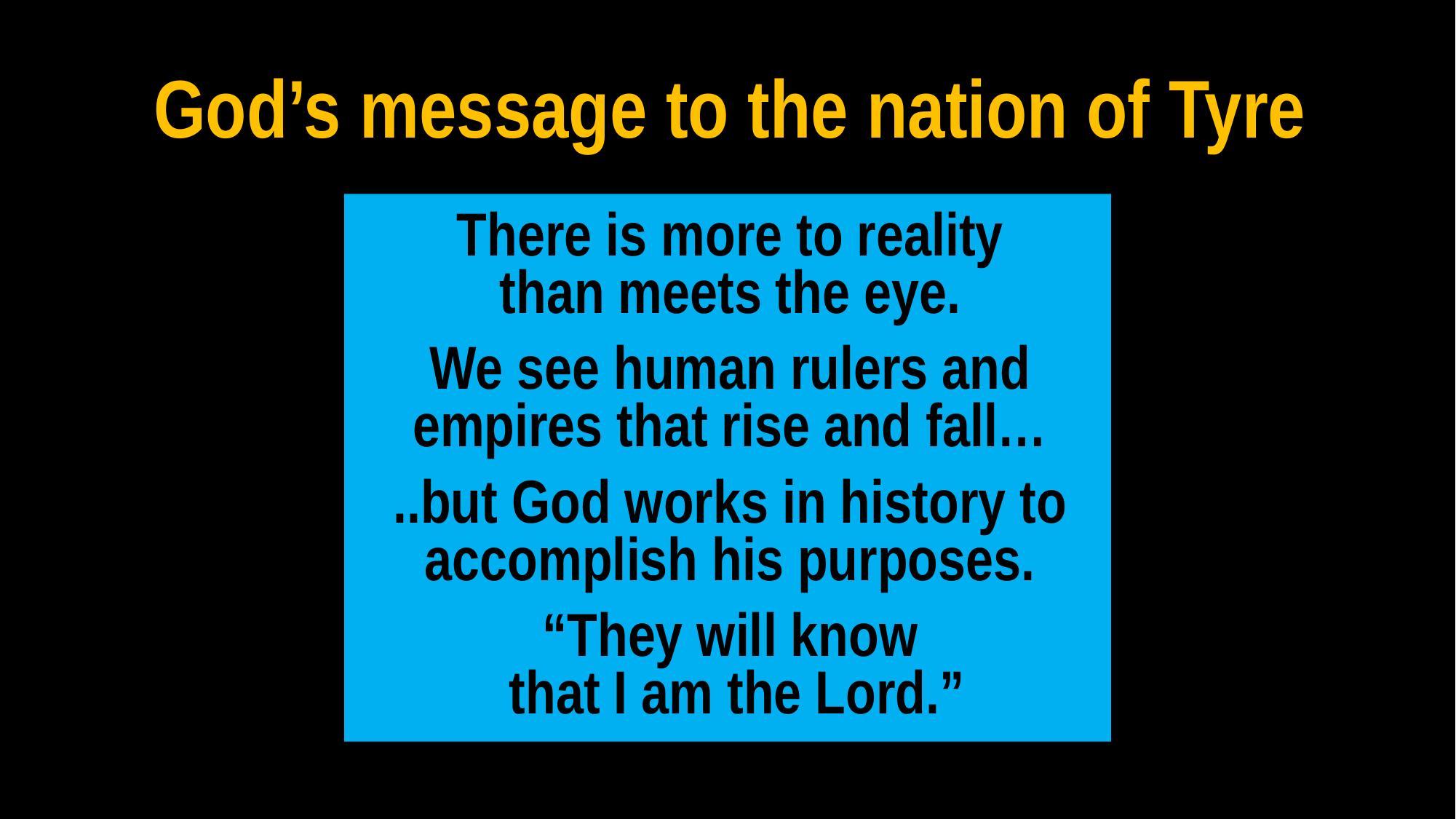

God’s message to the nation of Tyre
There is more to reality
than meets the eye.
We see human rulers and empires that rise and fall…
..but God works in history to accomplish his purposes.
“They will know
 that I am the Lord.”